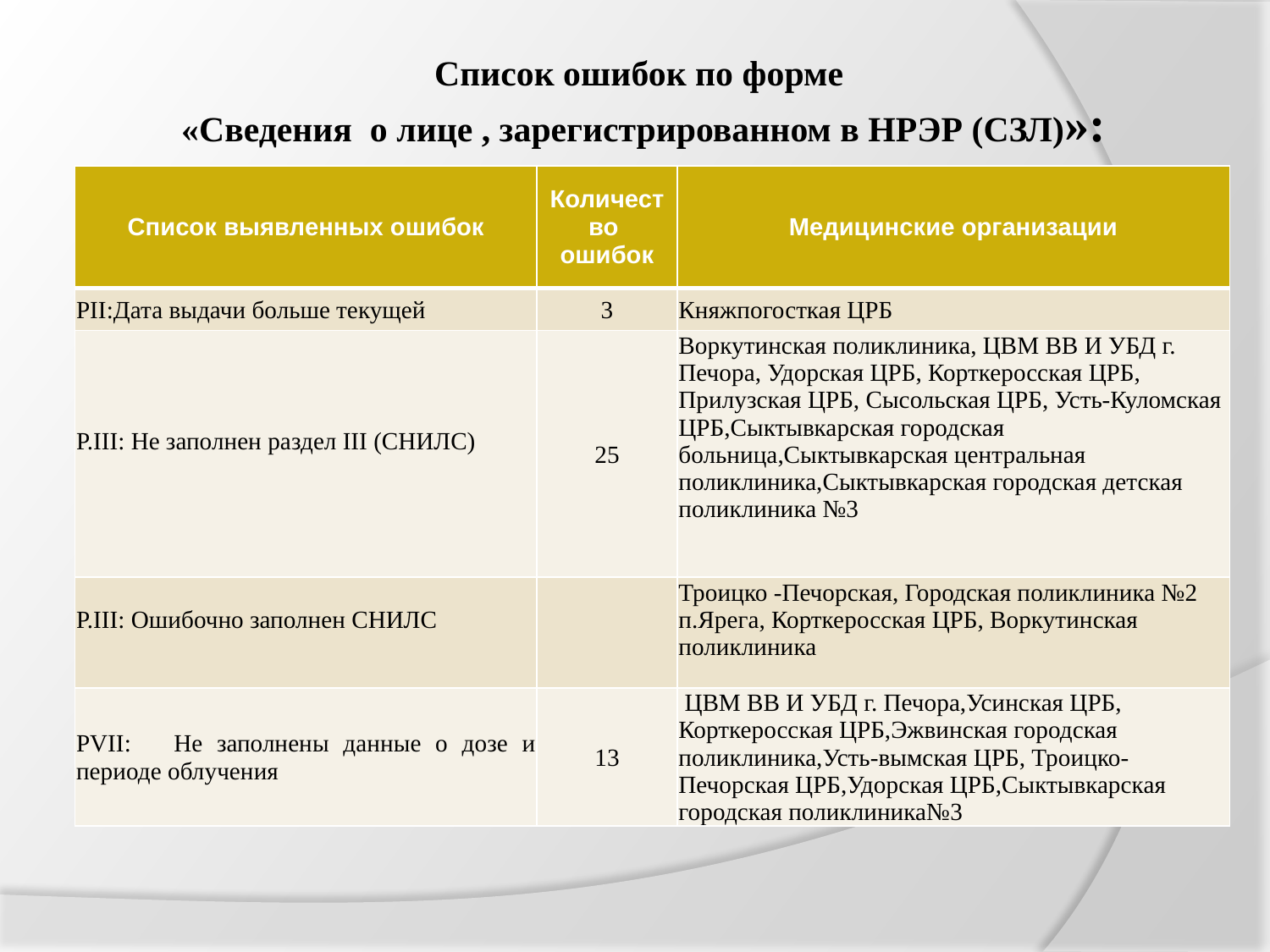

Список ошибок по форме
«Сведения  о лице , зарегистрированном в НРЭР (СЗЛ)»:
| Список выявленных ошибок | Количество ошибок | Медицинские организации |
| --- | --- | --- |
| PII:Дата выдачи больше текущей | 3 | Княжпогосткая ЦРБ |
| P.III: Не заполнен раздел III (СНИЛС) | 25 | Воркутинская поликлиника, ЦВМ ВВ И УБД г. Печора, Удорская ЦРБ, Корткеросская ЦРБ, Прилузская ЦРБ, Сысольская ЦРБ, Усть-Куломская ЦРБ,Сыктывкарская городская больница,Сыктывкарская центральная поликлиника,Сыктывкарская городская детская поликлиника №3 |
| P.III: Ошибочно заполнен СНИЛС |  | Троицко -Печорская, Городская поликлиника №2 п.Ярега, Корткеросская ЦРБ, Воркутинская поликлиника |
| PVII: Не заполнены данные о дозе и периоде облучения | 13 | ЦВМ ВВ И УБД г. Печора,Усинская ЦРБ, Корткеросская ЦРБ,Эжвинская городская поликлиника,Усть-вымская ЦРБ, Троицко-Печорская ЦРБ,Удорская ЦРБ,Сыктывкарская городская поликлиника№3 |